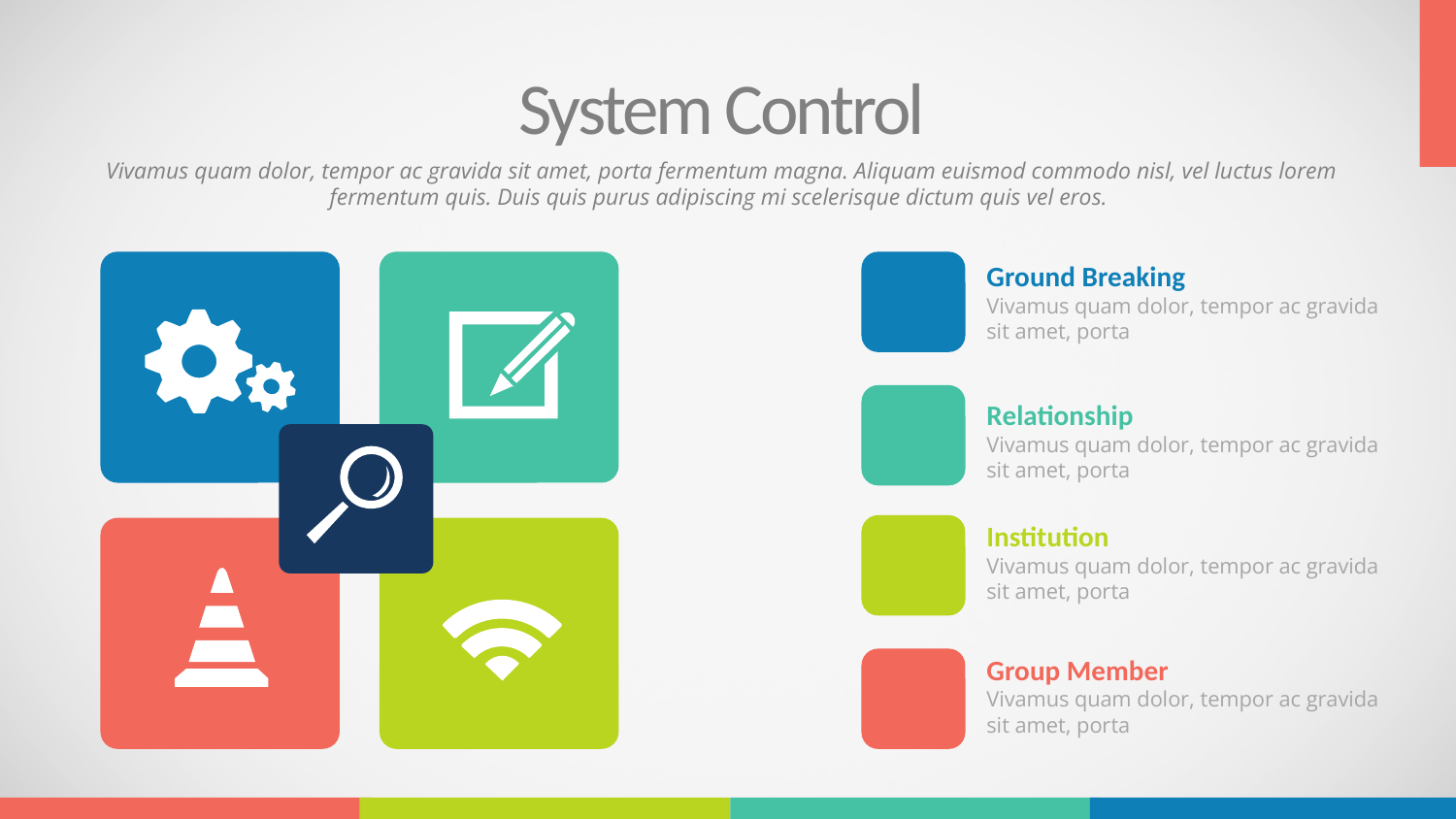

System Control
Vivamus quam dolor, tempor ac gravida sit amet, porta fermentum magna. Aliquam euismod commodo nisl, vel luctus lorem fermentum quis. Duis quis purus adipiscing mi scelerisque dictum quis vel eros.

Ground Breaking
Vivamus quam dolor, tempor ac gravida sit amet, porta

Relationship
Vivamus quam dolor, tempor ac gravida sit amet, porta

Institution
Vivamus quam dolor, tempor ac gravida sit amet, porta

Group Member
Vivamus quam dolor, tempor ac gravida sit amet, porta